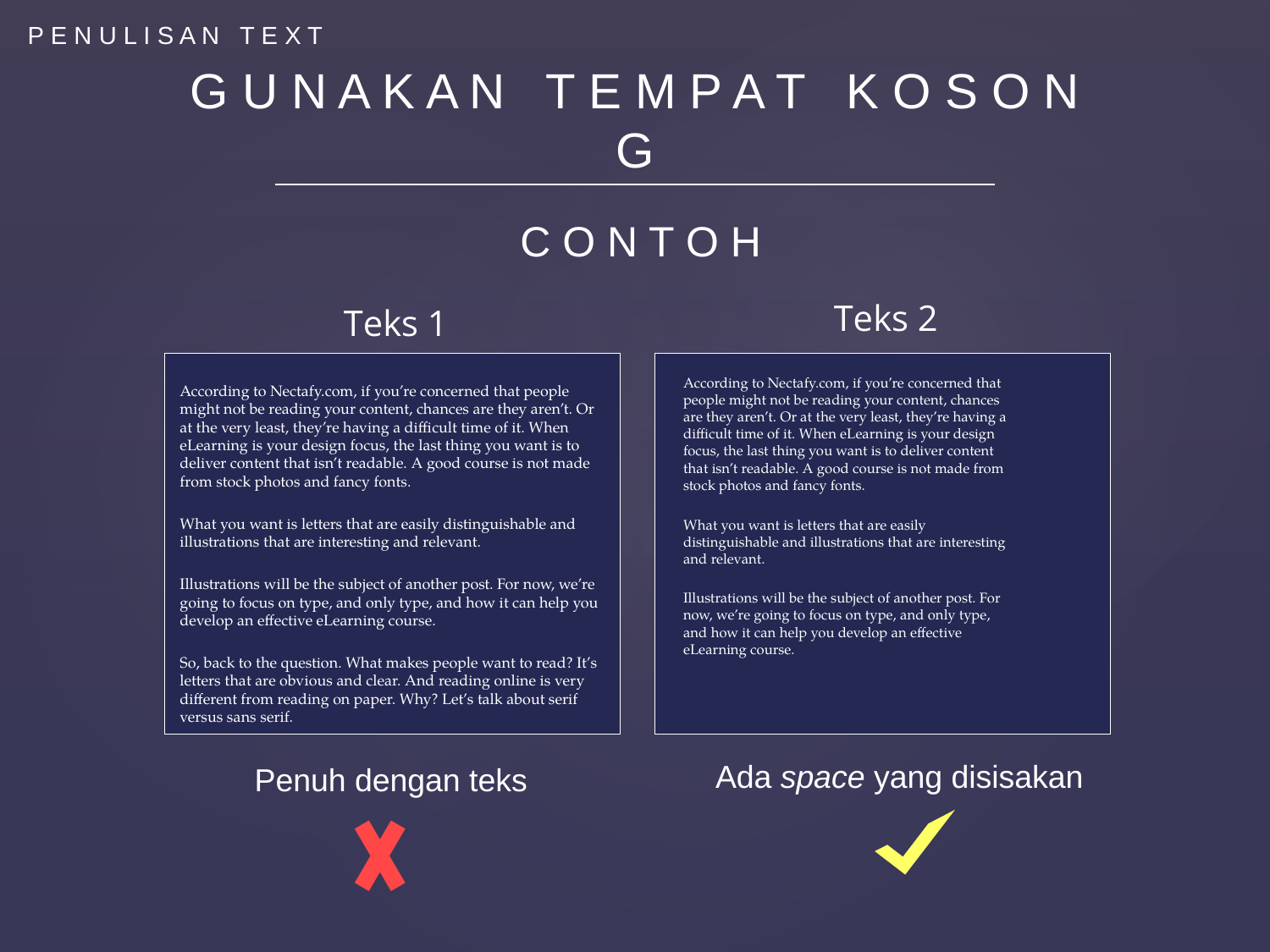

P E N U L I S A N   T E X T
G U N A K A N   T E M P A T   K O S O N G
C O N T O H
Teks 2
Teks 1

According to Nectafy.com, if you’re concerned that people might not be reading your content, chances are they aren’t. Or at the very least, they’re having a difficult time of it. When eLearning is your design focus, the last thing you want is to deliver content that isn’t readable. A good course is not made from stock photos and fancy fonts.

What you want is letters that are easily distinguishable and illustrations that are interesting and relevant.

Illustrations will be the subject of another post. For now, we’re going to focus on type, and only type, and how it can help you develop an effective eLearning course.

So, back to the question. What makes people want to read? It’s letters that are obvious and clear. And reading online is very different from reading on paper. Why? Let’s talk about serif versus sans serif.
According to Nectafy.com, if you’re concerned that people might not be reading your content, chances are they aren’t. Or at the very least, they’re having a difficult time of it. When eLearning is your design focus, the last thing you want is to deliver content that isn’t readable. A good course is not made from stock photos and fancy fonts.

What you want is letters that are easily distinguishable and illustrations that are interesting and relevant.

Illustrations will be the subject of another post. For now, we’re going to focus on type, and only type, and how it can help you develop an effective eLearning course.
Ada space yang disisakan
Penuh dengan teks